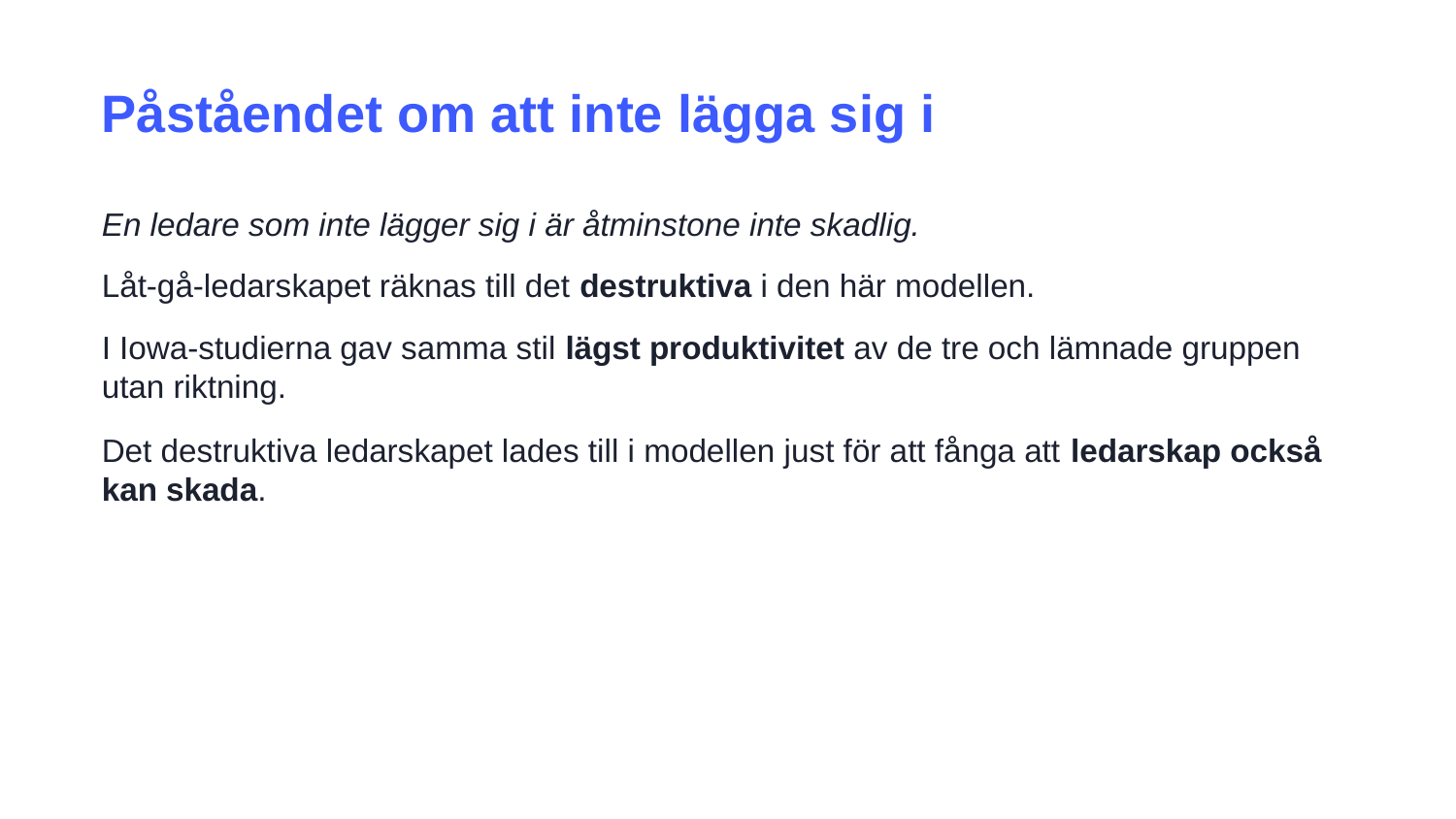

Påståendet om att inte lägga sig i
En ledare som inte lägger sig i är åtminstone inte skadlig.
Låt-gå-ledarskapet räknas till det destruktiva i den här modellen.
I Iowa-studierna gav samma stil lägst produktivitet av de tre och lämnade gruppen utan riktning.
Det destruktiva ledarskapet lades till i modellen just för att fånga att ledarskap också kan skada.